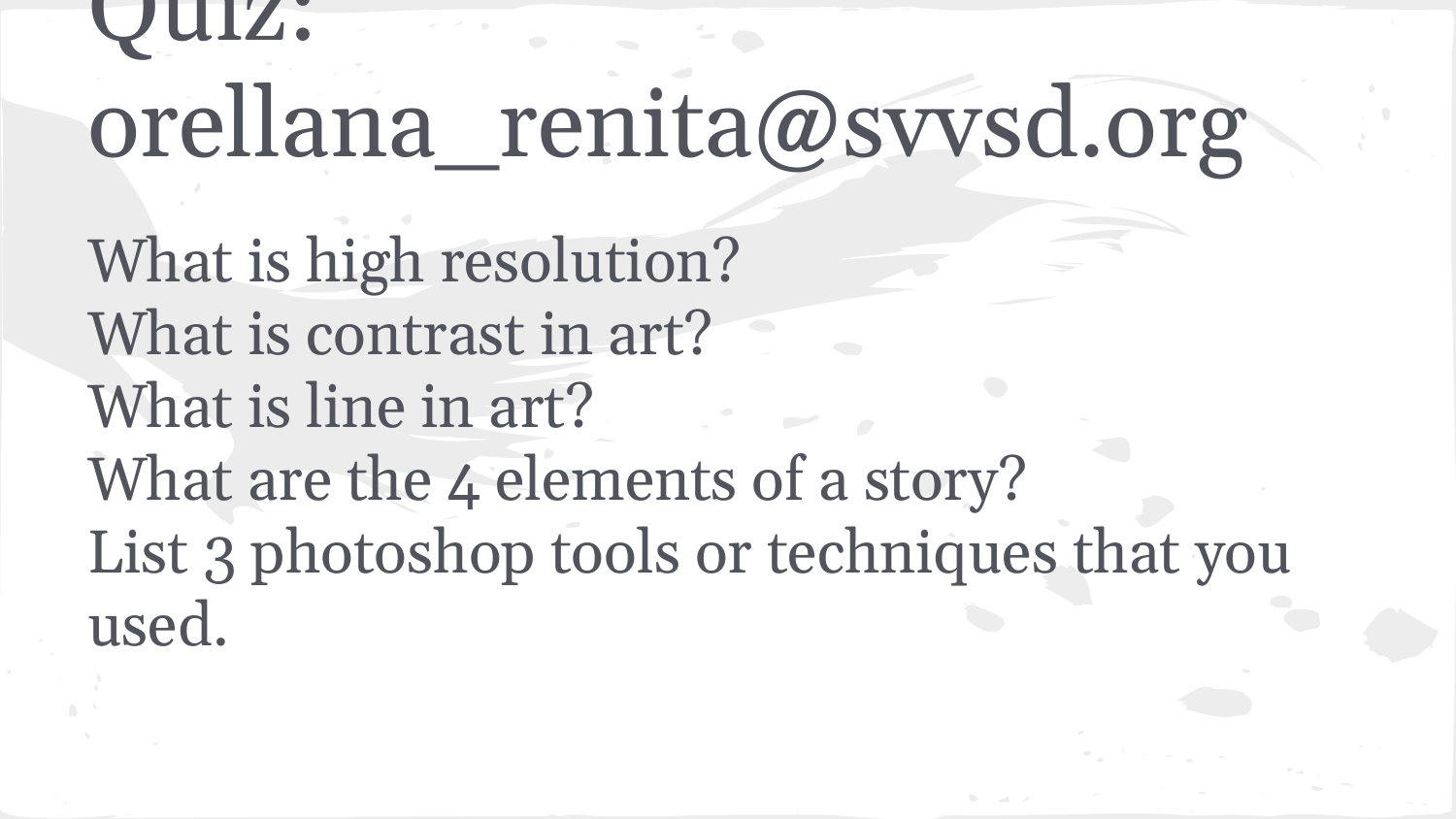

# Quiz: orellana_renita@svvsd.org
What is high resolution?
What is contrast in art?
What is line in art?
What are the 4 elements of a story?
List 3 photoshop tools or techniques that you used.